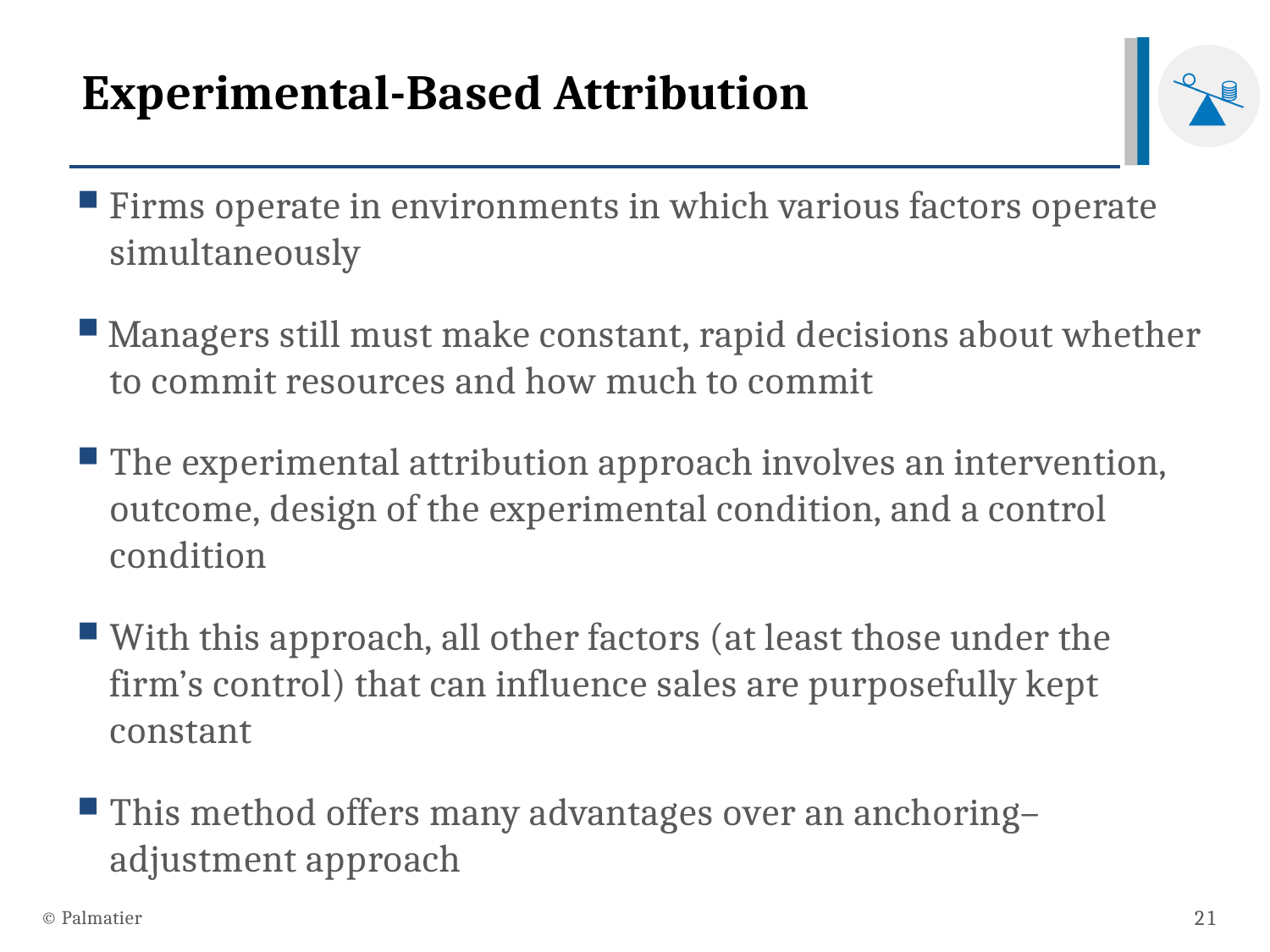

# Experimental-Based Attribution
Firms operate in environments in which various factors operate simultaneously
Managers still must make constant, rapid decisions about whether to commit resources and how much to commit
The experimental attribution approach involves an intervention, outcome, design of the experimental condition, and a control condition
With this approach, all other factors (at least those under the firm’s control) that can influence sales are purposefully kept constant
This method offers many advantages over an anchoring–adjustment approach
© Palmatier
21